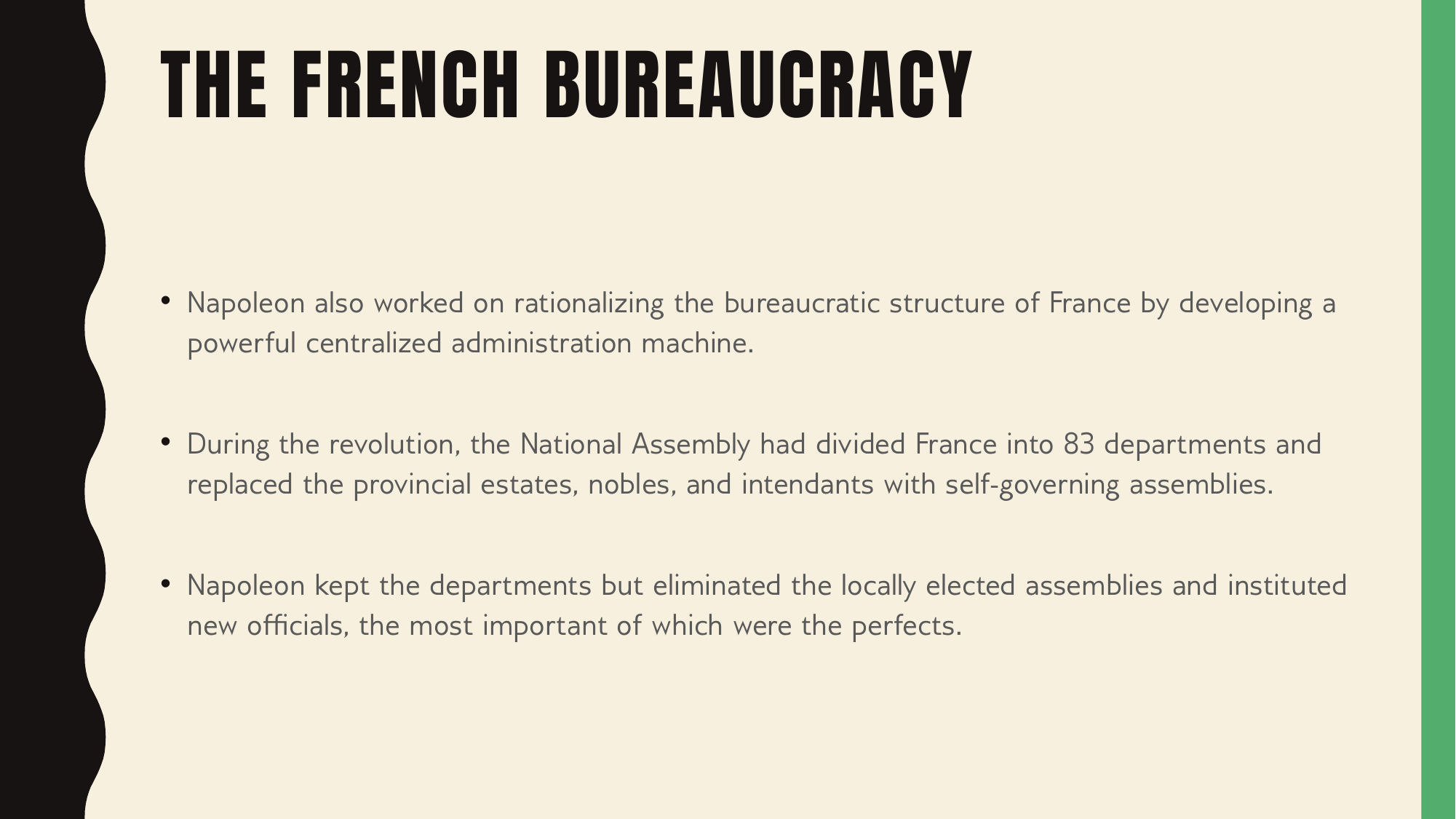

# The French bureaucracy
Napoleon also worked on rationalizing the bureaucratic structure of France by developing a powerful centralized administration machine.

During the revolution, the National Assembly had divided France into 83 departments and replaced the provincial estates, nobles, and intendants with self-governing assemblies.

Napoleon kept the departments but eliminated the locally elected assemblies and instituted new officials, the most important of which were the perfects.